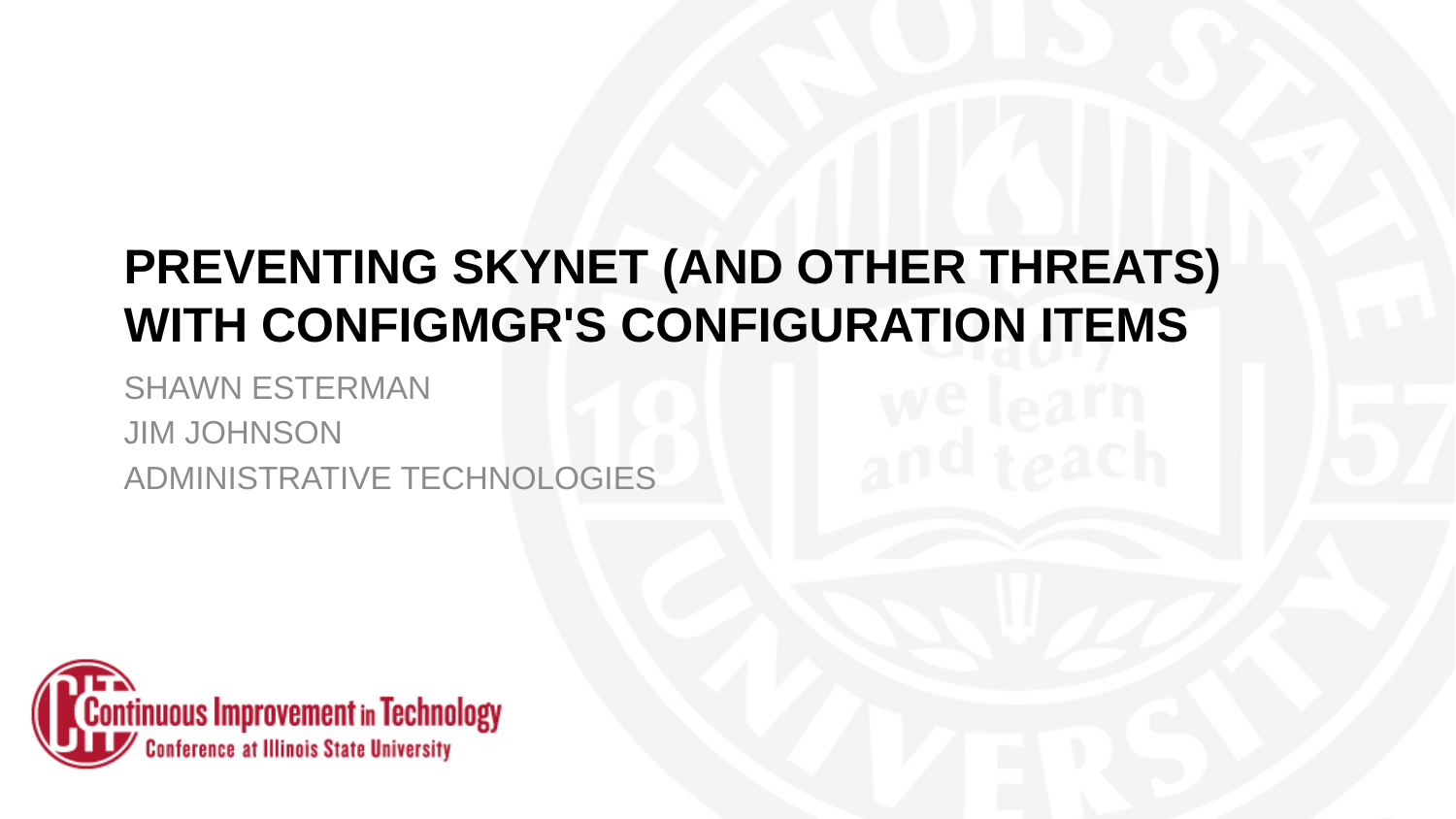

# Preventing SkyNet (and other threats) with ConfigMgr's Configuration Items
Shawn Esterman
Jim Johnson
Administrative Technologies